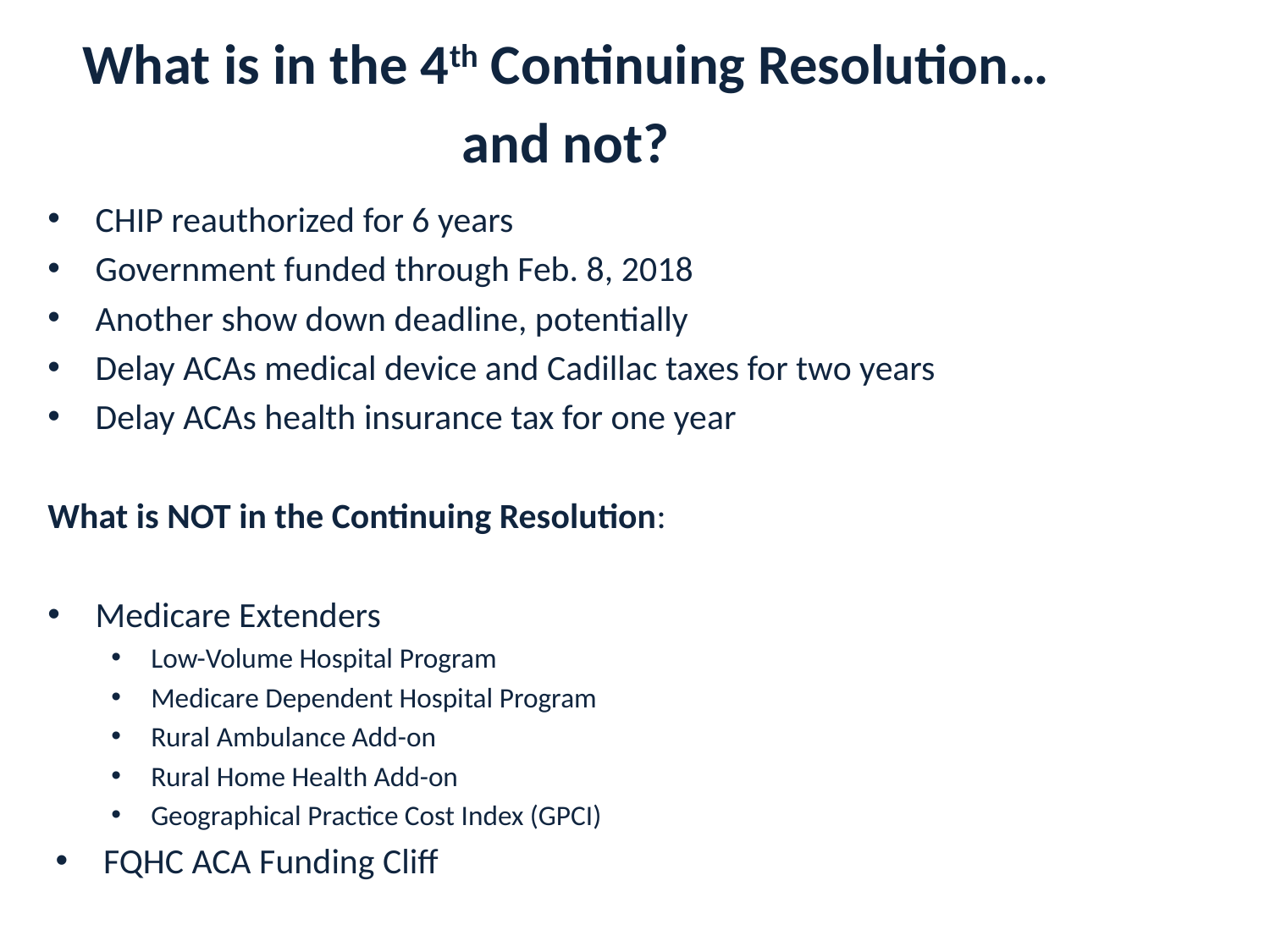

What is in the 4th Continuing Resolution…
and not?
CHIP reauthorized for 6 years
Government funded through Feb. 8, 2018
Another show down deadline, potentially
Delay ACAs medical device and Cadillac taxes for two years
Delay ACAs health insurance tax for one year

What is NOT in the Continuing Resolution:

Medicare Extenders
Low-Volume Hospital Program
Medicare Dependent Hospital Program
Rural Ambulance Add-on
Rural Home Health Add-on
Geographical Practice Cost Index (GPCI)
FQHC ACA Funding Cliff